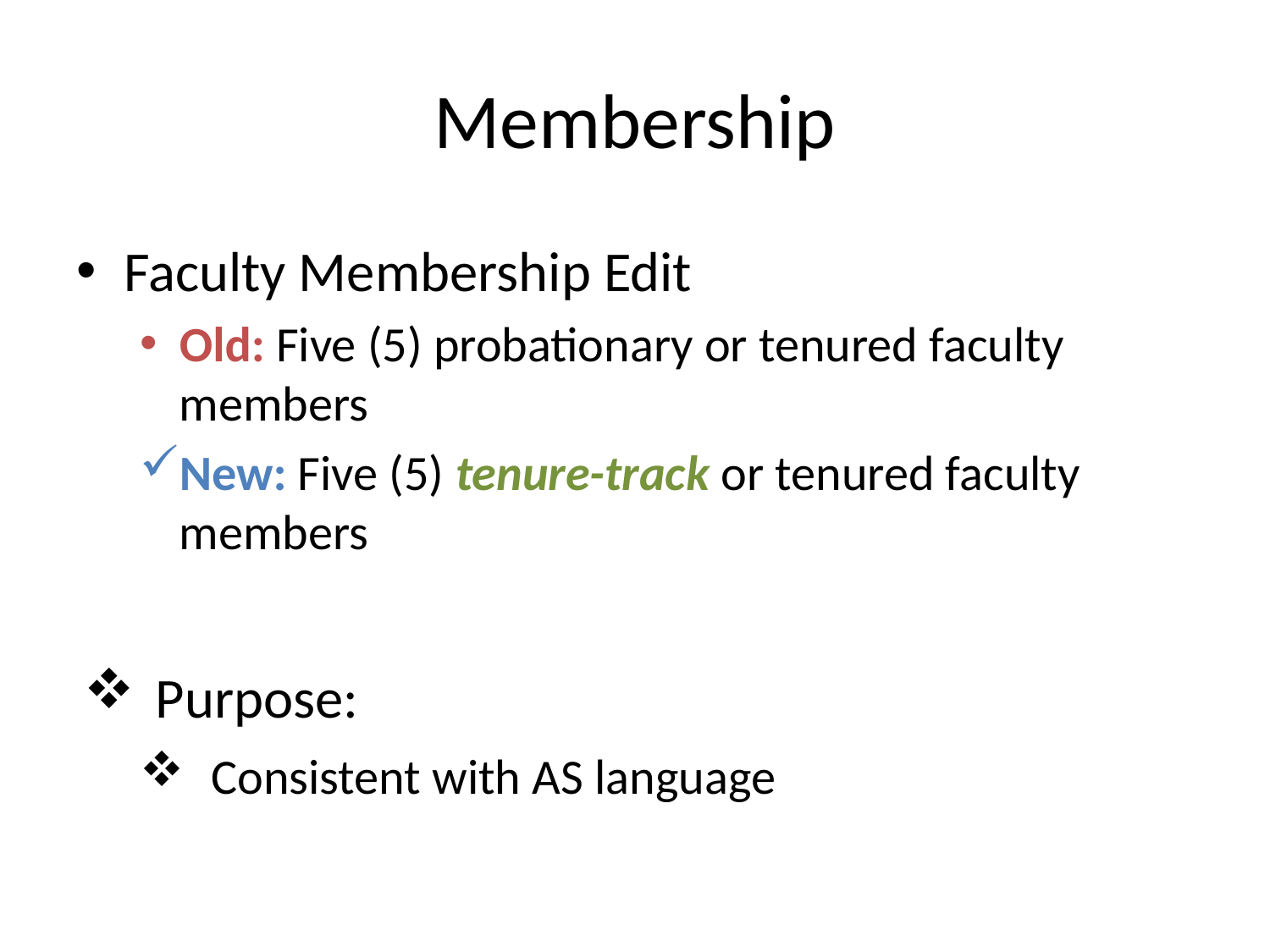

# Membership
Faculty Membership Edit
Old: Five (5) probationary or tenured faculty members
New: Five (5) tenure-track or tenured faculty members

Purpose:
Consistent with AS language